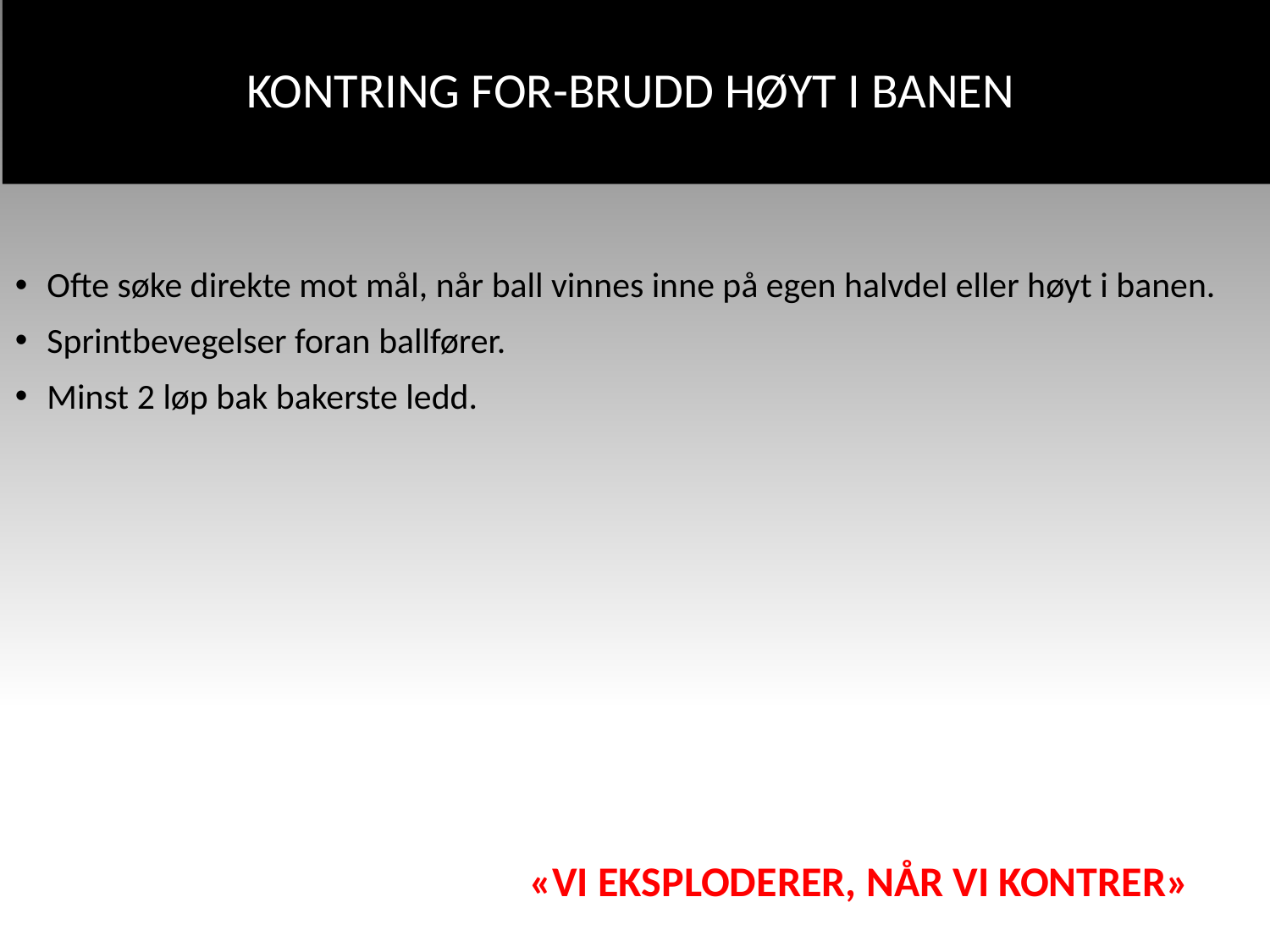

# Kontring for-brudd høyt i banen

Ofte søke direkte mot mål, når ball vinnes inne på egen halvdel eller høyt i banen.
Sprintbevegelser foran ballfører.
Minst 2 løp bak bakerste ledd.

                                                      «VI EKSPLODERER, NÅR VI KONTRER»